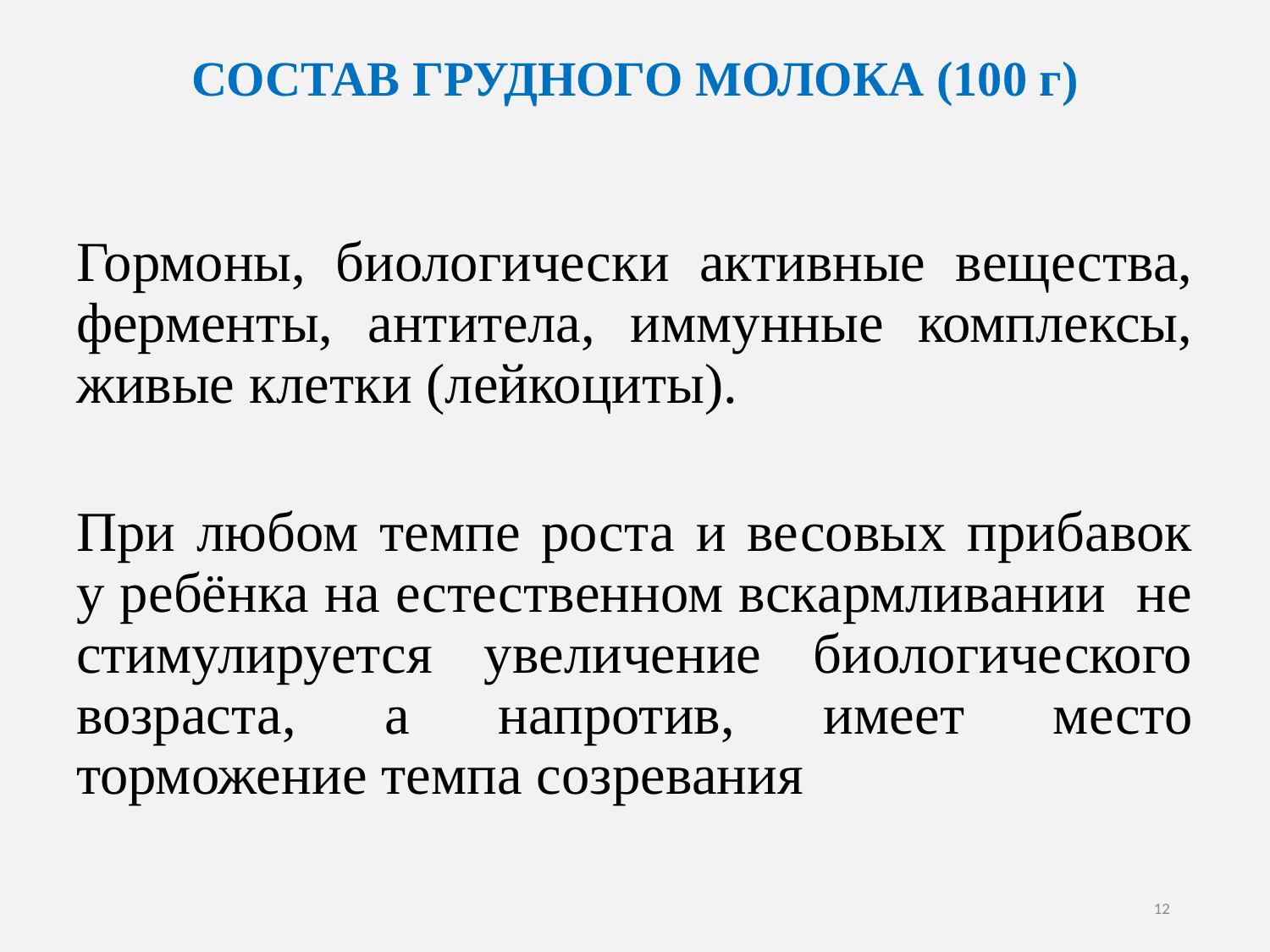

# СОСТАВ ГРУДНОГО МОЛОКА (100 г)
Гормоны, биологически активные вещества, ферменты, антитела, иммунные комплексы, живые клетки (лейкоциты).

При любом темпе роста и весовых прибавок у ребёнка на естественном вскармливании  не стимулируется увеличение биологического возраста, а напротив, имеет место торможение темпа созревания

12